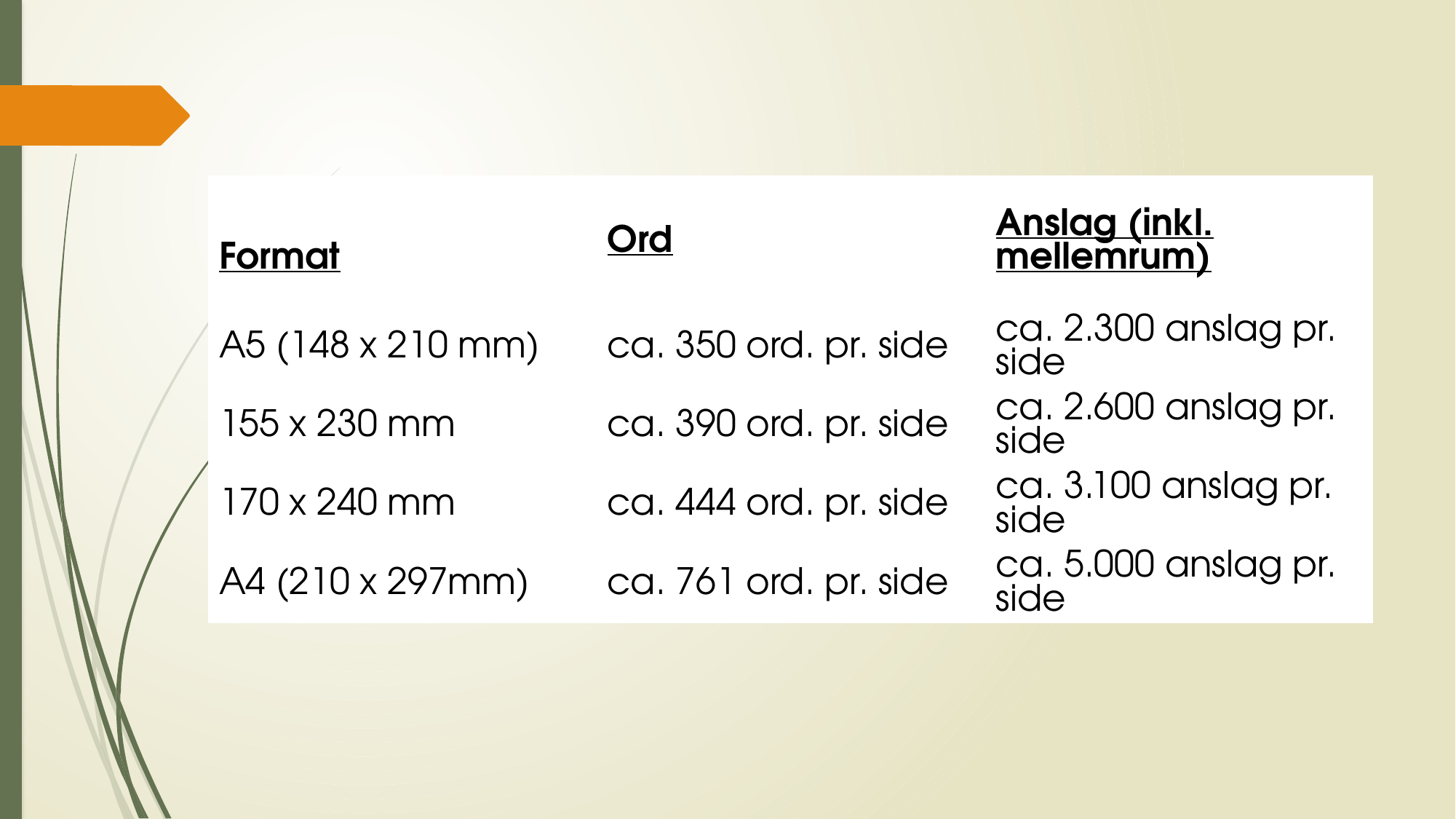

| Format | Ord | Anslag (inkl. mellemrum) |
| --- | --- | --- |
| A5 (148 x 210 mm) | ca. 350 ord. pr. side | ca. 2.300 anslag pr. side |
| 155 x 230 mm | ca. 390 ord. pr. side | ca. 2.600 anslag pr. side |
| 170 x 240 mm | ca. 444 ord. pr. side | ca. 3.100 anslag pr. side |
| A4 (210 x 297mm) | ca. 761 ord. pr. side | ca. 5.000 anslag pr. side |